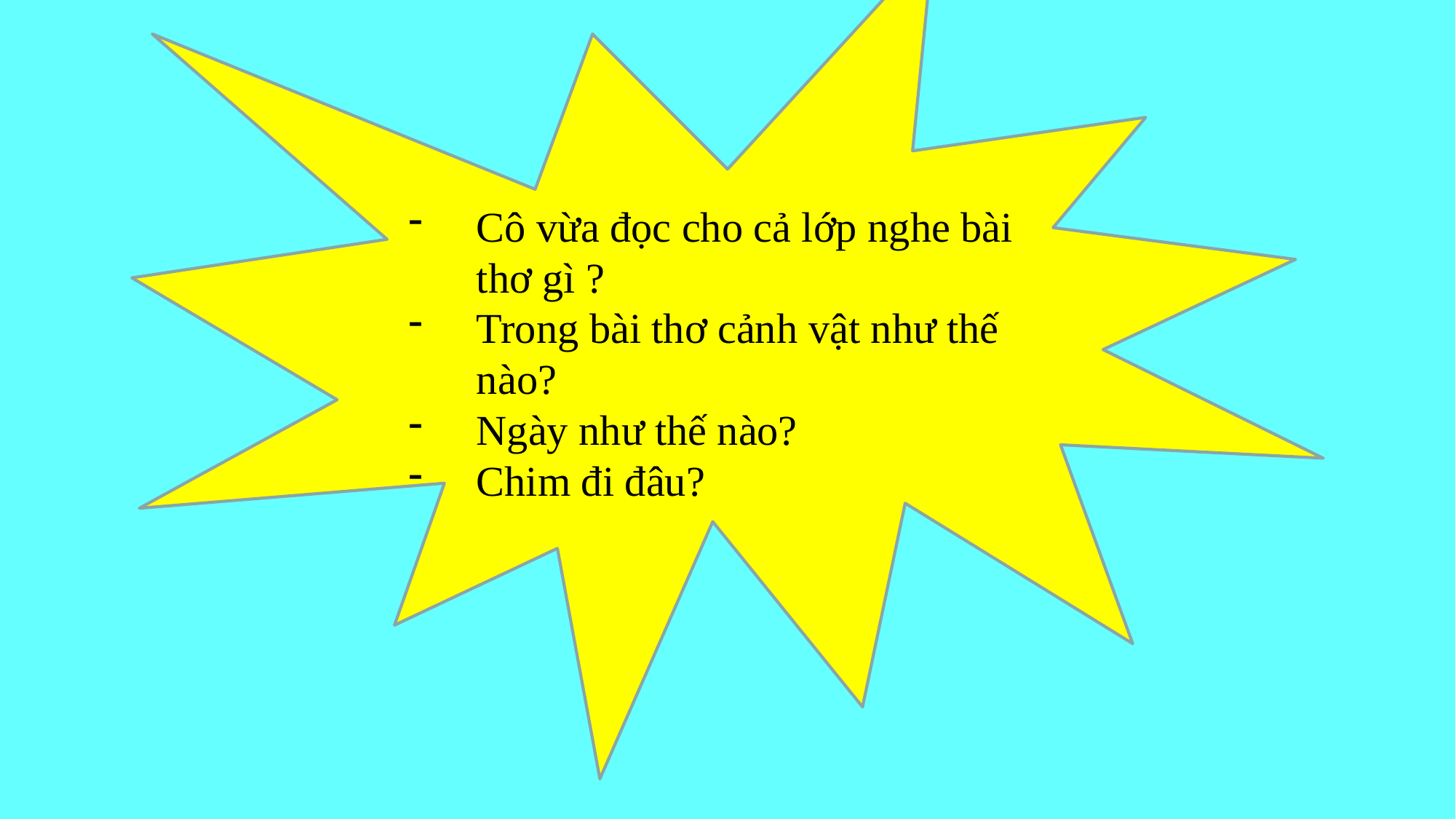

Cô vừa đọc cho cả lớp nghe bài thơ gì ?
Trong bài thơ cảnh vật như thế nào?
Ngày như thế nào?
Chim đi đâu?